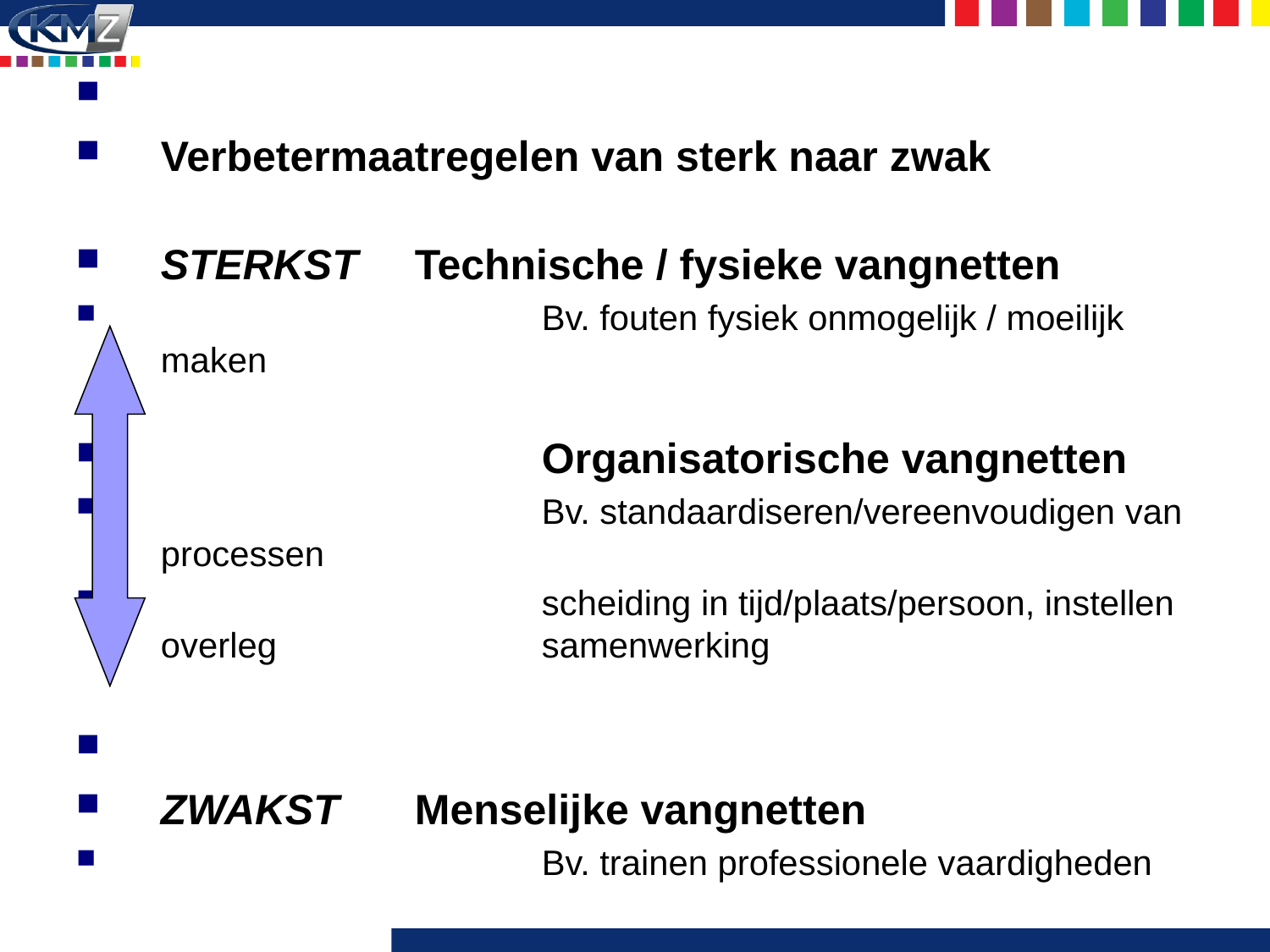

#

Verbetermaatregelen van sterk naar zwak

STERKST	Technische / fysieke vangnetten
			Bv. fouten fysiek onmogelijk / moeilijk maken
			Organisatorische vangnetten
			Bv. standaardiseren/vereenvoudigen van processen
			scheiding in tijd/plaats/persoon, instellen overleg 			samenwerking

ZWAKST	Menselijke vangnetten
			Bv. trainen professionele vaardigheden